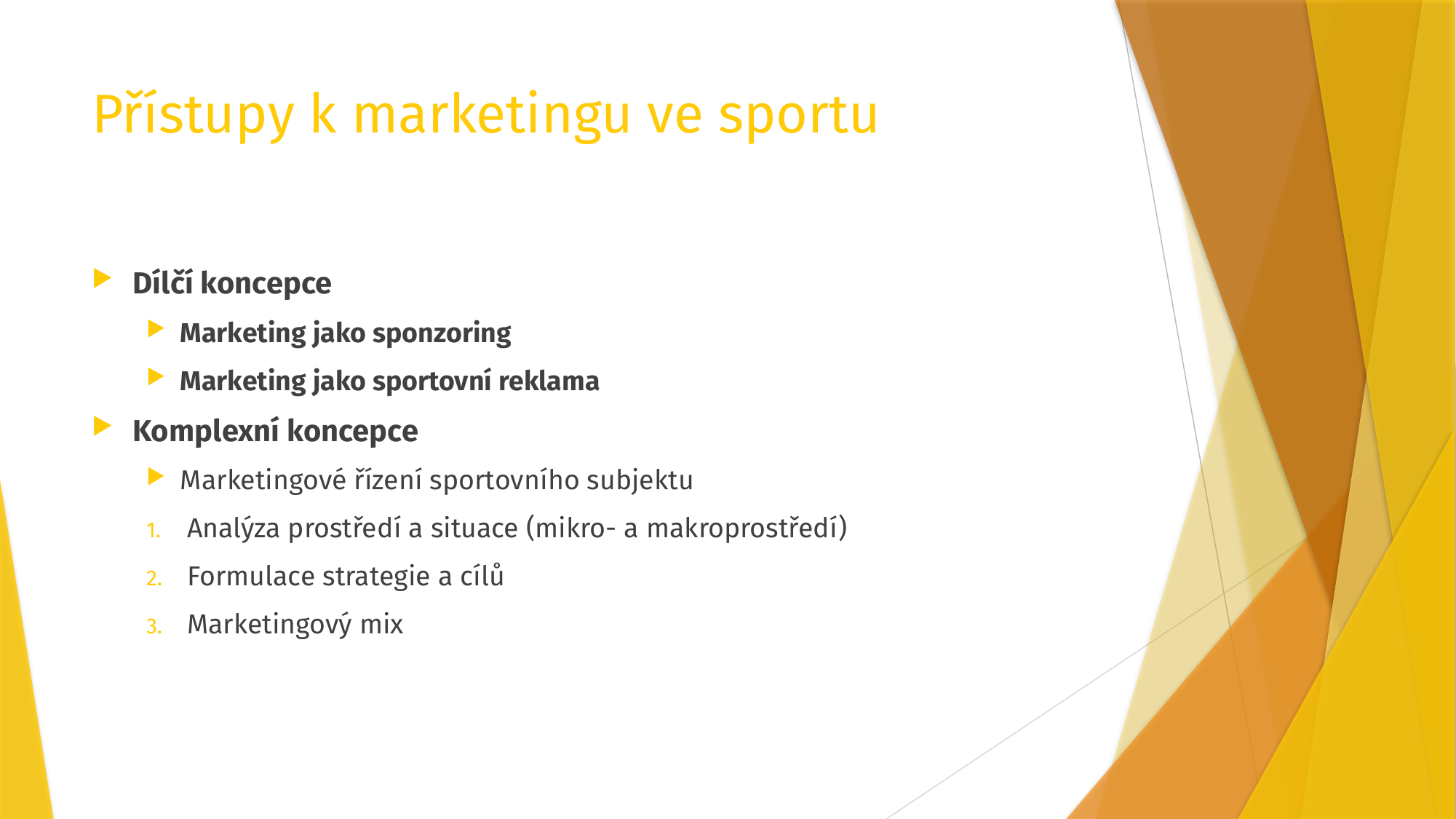

# Přístupy k marketingu ve sportu
Dílčí koncepce
Marketing jako sponzoring
Marketing jako sportovní reklama
Komplexní koncepce
Marketingové řízení sportovního subjektu
Analýza prostředí a situace (mikro- a makroprostředí)
Formulace strategie a cílů
Marketingový mix